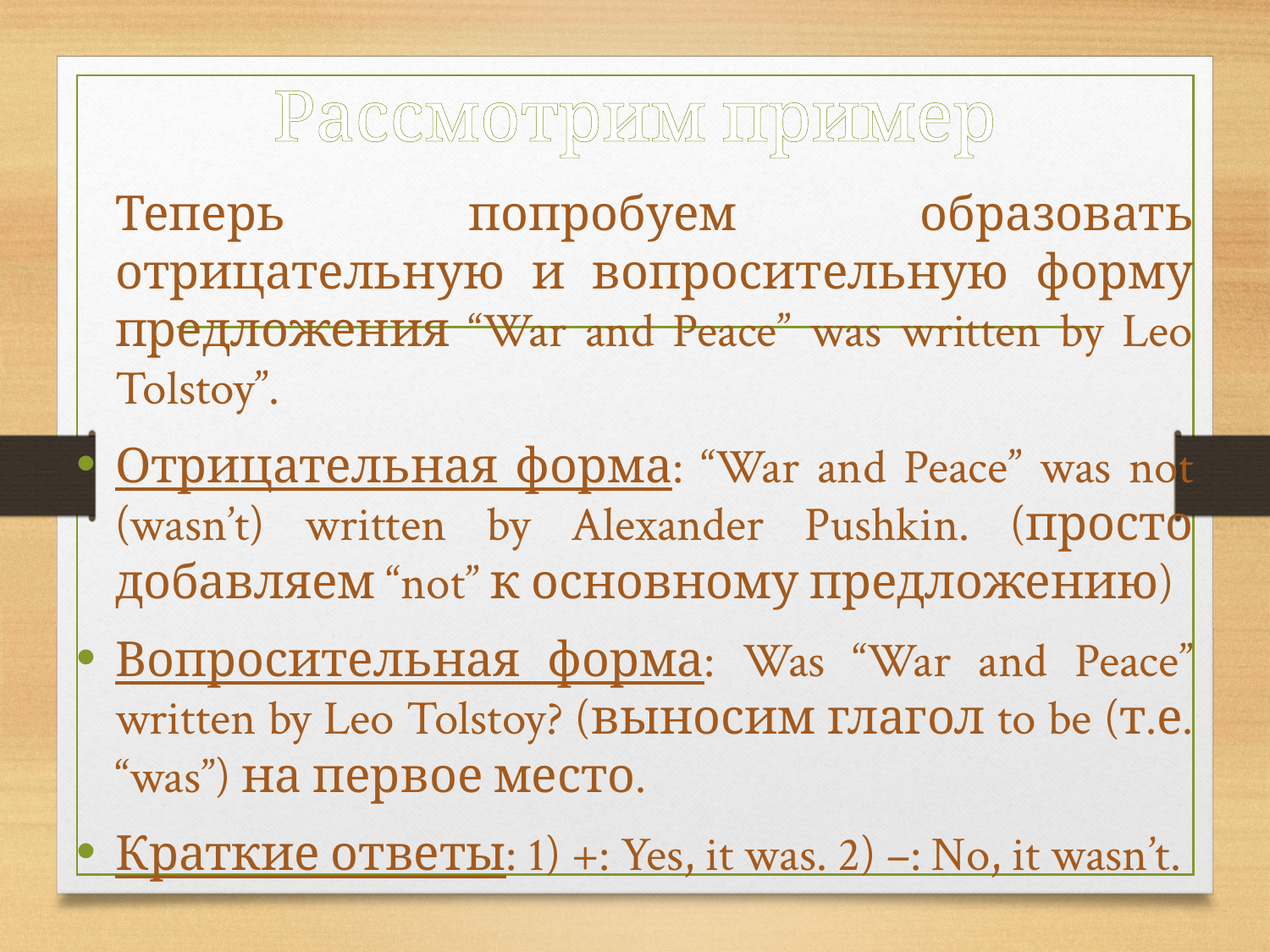

# Рассмотрим пример
	Теперь попробуем образовать отрицательную и вопросительную форму предложения “War and Peace” was written by Leo Tolstoy”.
Отрицательная форма: “War and Peace” was not (wasn’t) written by Alexander Pushkin. (просто добавляем “not” к основному предложению)
Вопросительная форма: Was “War and Peace” written by Leo Tolstoy? (выносим глагол to be (т.е. “was”) на первое место.
Краткие ответы: 1) +: Yes, it was. 2) –: No, it wasn’t.